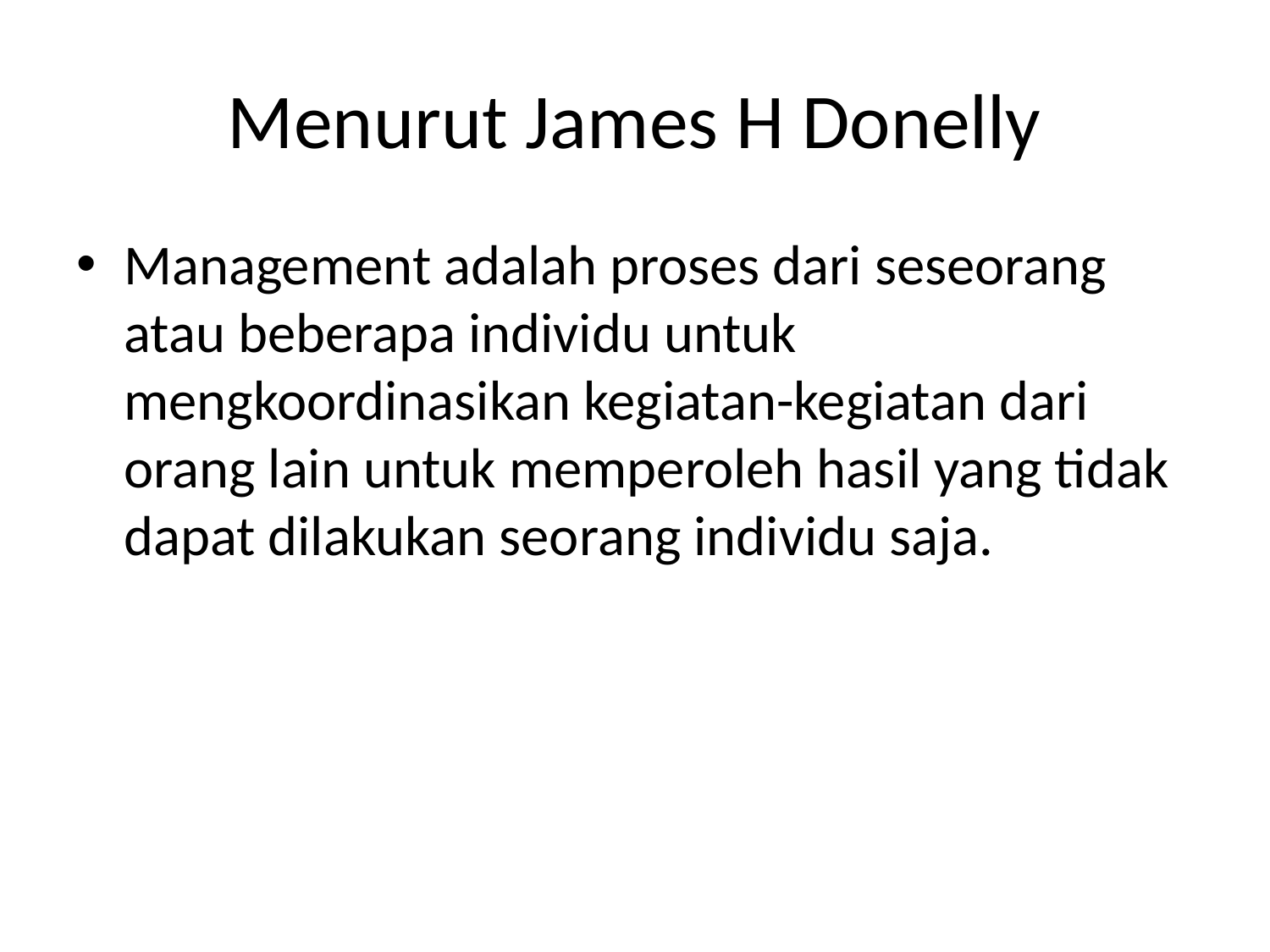

# Menurut James H Donelly
Management adalah proses dari seseorang atau beberapa individu untuk mengkoordinasikan kegiatan-kegiatan dari orang lain untuk memperoleh hasil yang tidak dapat dilakukan seorang individu saja.